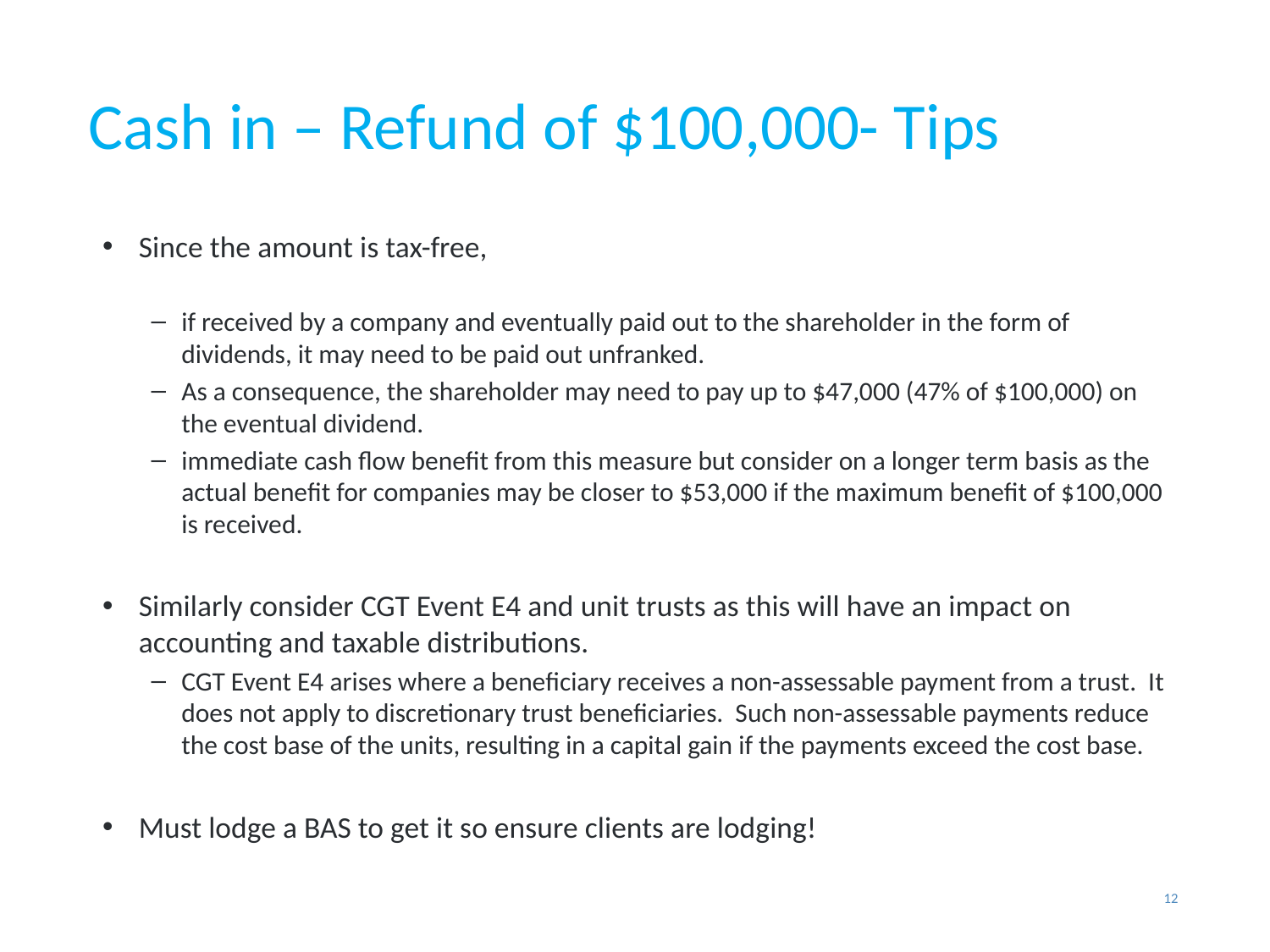

# Cash in – Refund of $100,000- Tips
Since the amount is tax-free,
if received by a company and eventually paid out to the shareholder in the form of dividends, it may need to be paid out unfranked.
As a consequence, the shareholder may need to pay up to $47,000 (47% of $100,000) on the eventual dividend.
immediate cash flow benefit from this measure but consider on a longer term basis as the actual benefit for companies may be closer to $53,000 if the maximum benefit of $100,000 is received.

Similarly consider CGT Event E4 and unit trusts as this will have an impact on accounting and taxable distributions.
CGT Event E4 arises where a beneficiary receives a non-assessable payment from a trust.  It does not apply to discretionary trust beneficiaries.  Such non-assessable payments reduce the cost base of the units, resulting in a capital gain if the payments exceed the cost base.

Must lodge a BAS to get it so ensure clients are lodging!